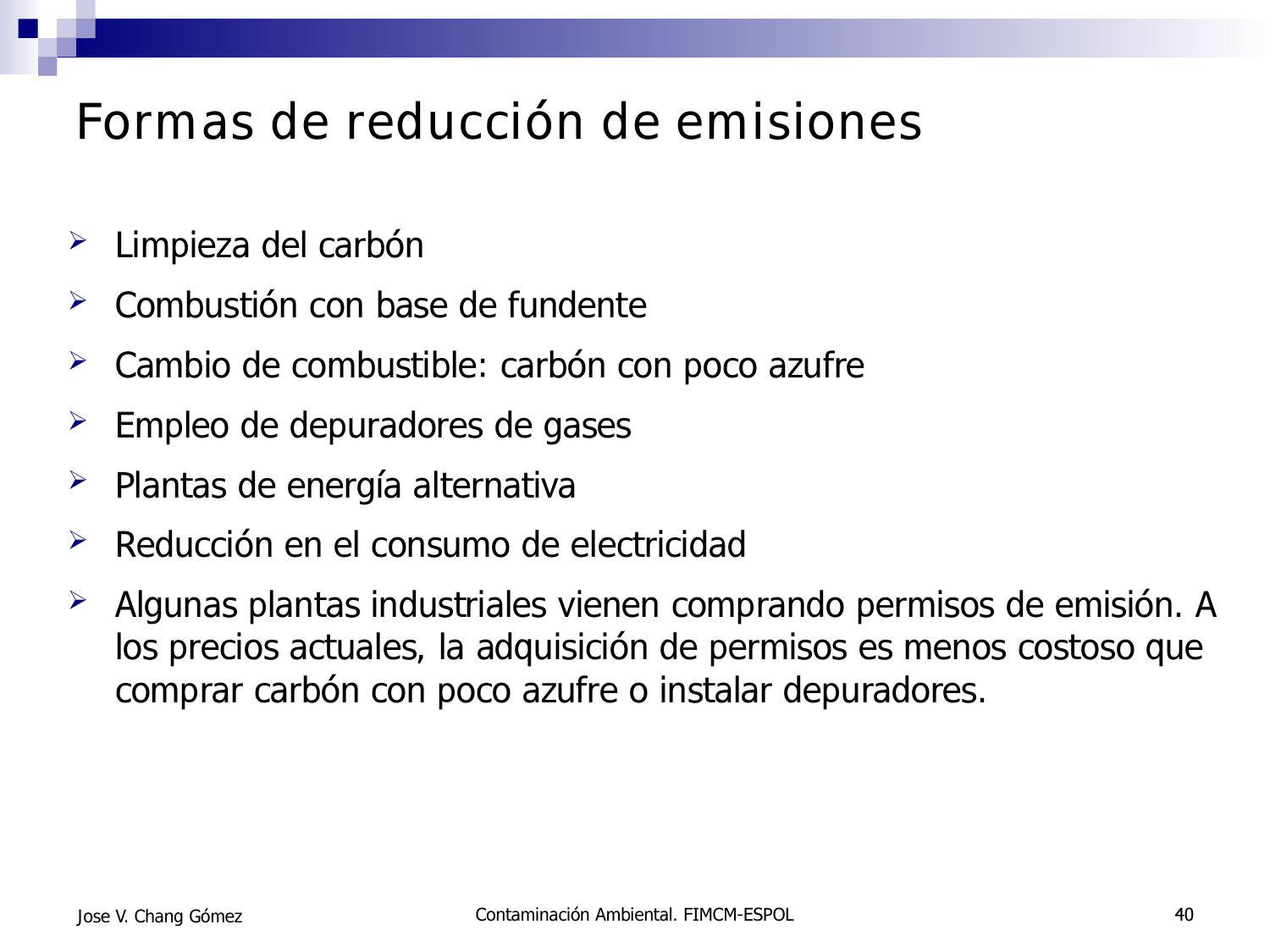

# Formas de reducción de emisiones
Limpieza del carbón
Combustión con base de fundente
Cambio de combustible: carbón con poco azufre
Empleo de depuradores de gases
Plantas de energía alternativa
Reducción en el consumo de electricidad
Algunas plantas industriales vienen comprando permisos de emisión. A los precios actuales, la adquisición de permisos es menos costoso que comprar carbón con poco azufre o instalar depuradores.

Jose V. Chang Gómez
Contaminación Ambiental. FIMCM-ESPOL
40